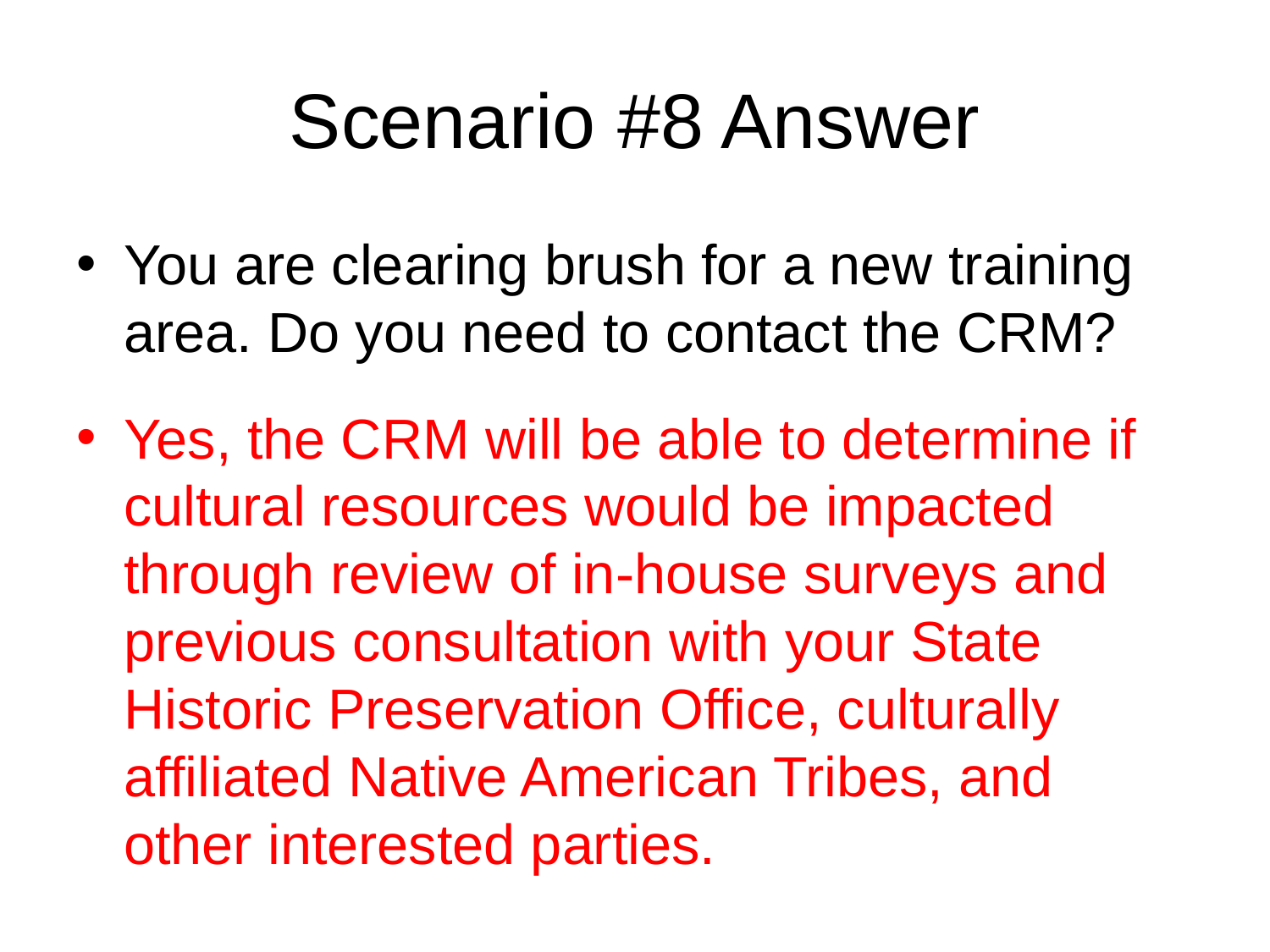

# Scenario #8 Answer
You are clearing brush for a new training area. Do you need to contact the CRM?

Yes, the CRM will be able to determine if cultural resources would be impacted through review of in-house surveys and previous consultation with your State Historic Preservation Office, culturally affiliated Native American Tribes, and other interested parties.